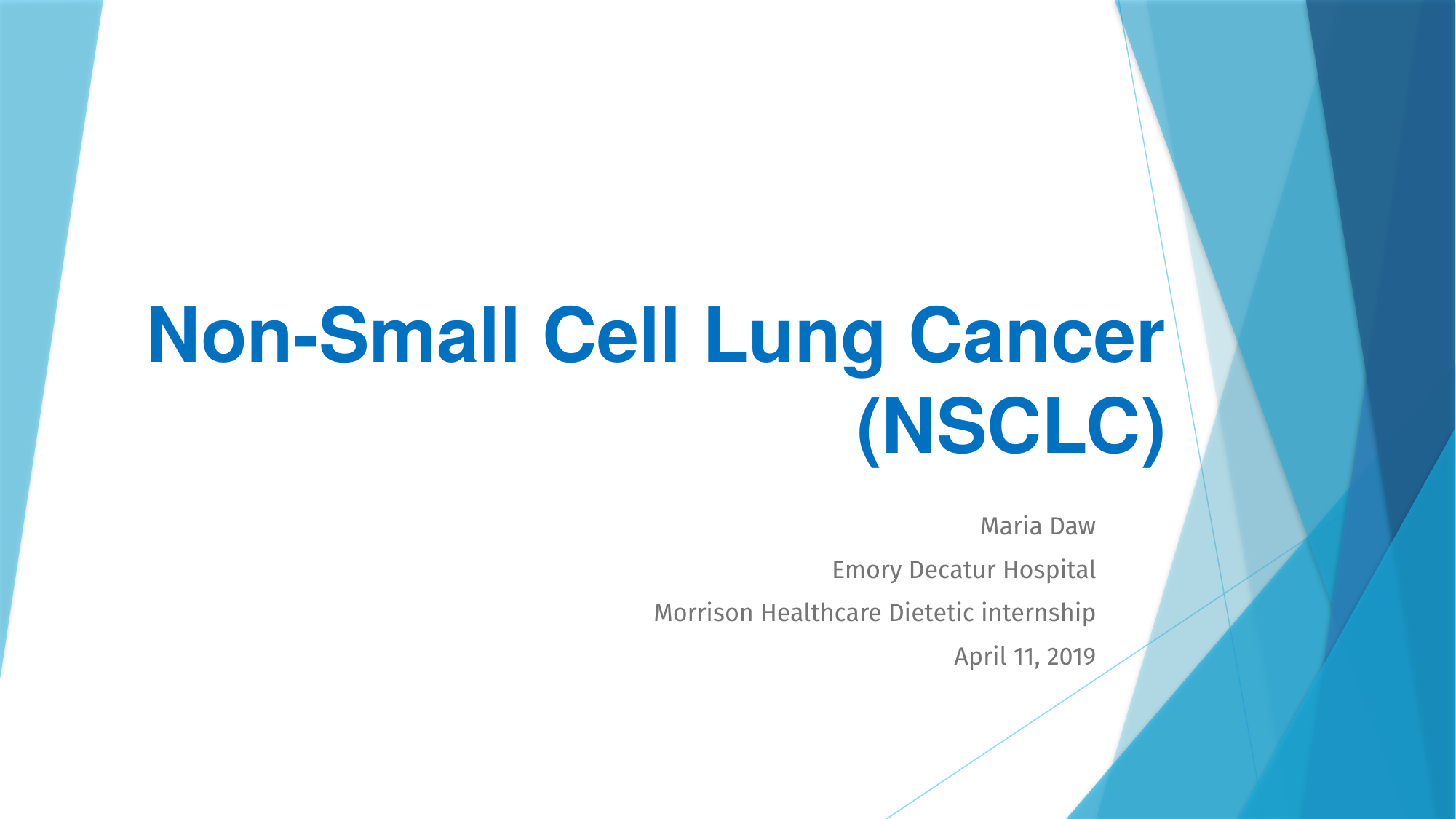

# Non-Small Cell Lung Cancer (NSCLC)
Maria Daw
Emory Decatur Hospital
Morrison Healthcare Dietetic internship
April 11, 2019